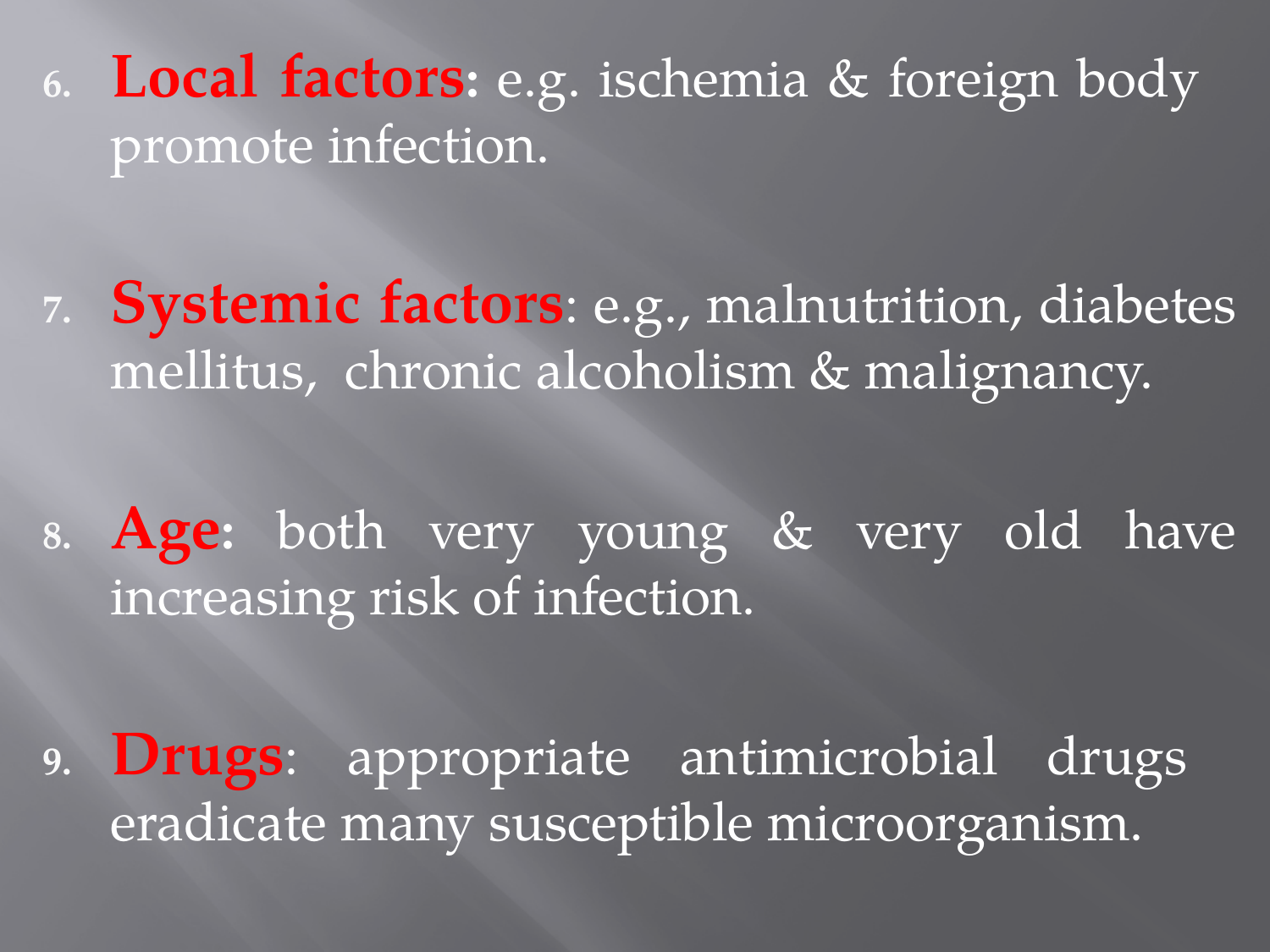

Local factors: e.g. ischemia & foreign body   promote infection.

Systemic factors: e.g., malnutrition, diabetes mellitus,  chronic alcoholism & malignancy.

Age: both very young & very old have increasing risk of infection.

Drugs: appropriate antimicrobial drugs  eradicate many susceptible microorganism.